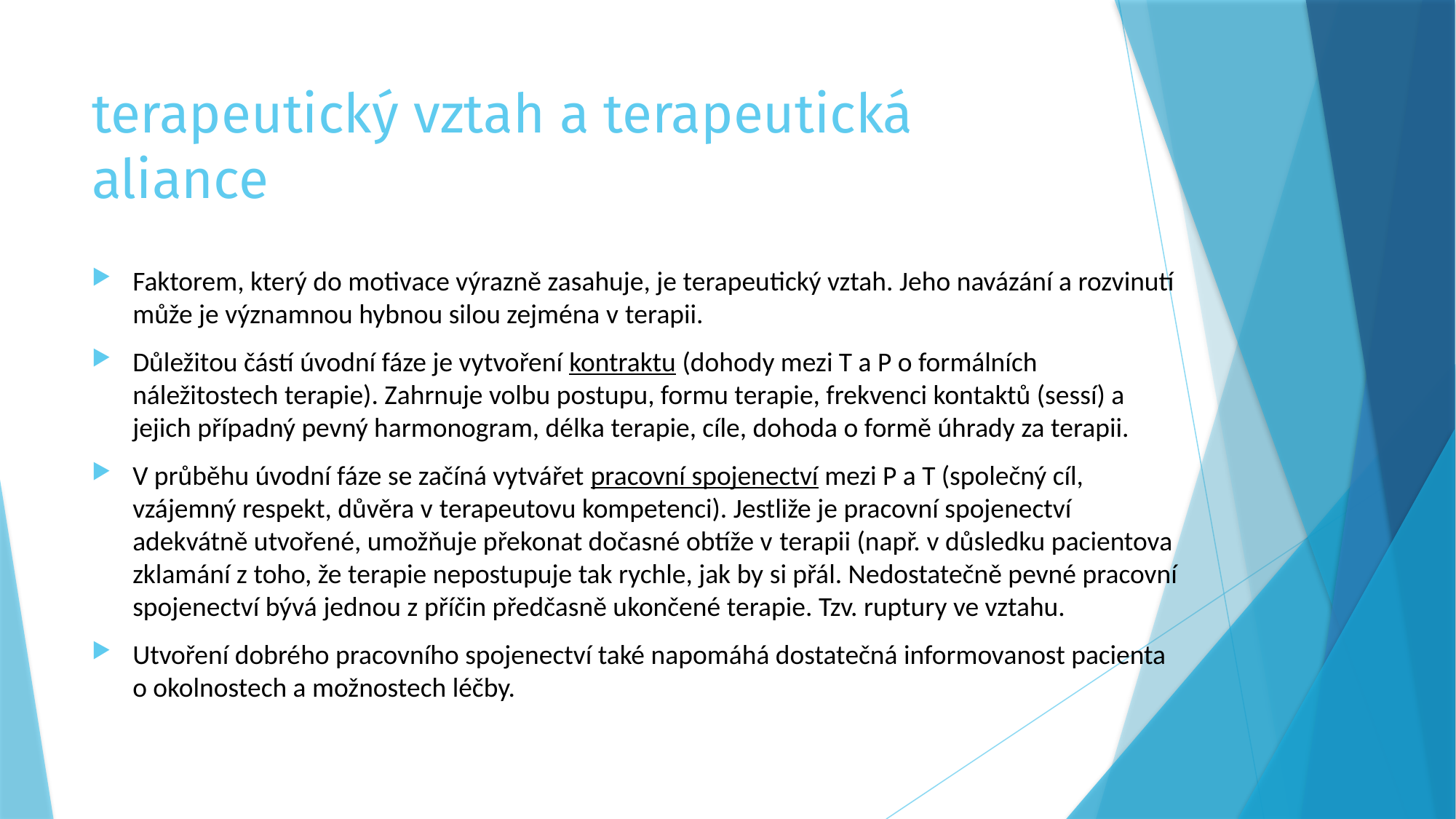

# terapeutický vztah a terapeutická aliance
Faktorem, který do motivace výrazně zasahuje, je terapeutický vztah. Jeho navázání a rozvinutí může je významnou hybnou silou zejména v terapii.
Důležitou částí úvodní fáze je vytvoření kontraktu (dohody mezi T a P o formálních náležitostech terapie). Zahrnuje volbu postupu, formu terapie, frekvenci kontaktů (sessí) a jejich případný pevný harmonogram, délka terapie, cíle, dohoda o formě úhrady za terapii.
V průběhu úvodní fáze se začíná vytvářet pracovní spojenectví mezi P a T (společný cíl, vzájemný respekt, důvěra v terapeutovu kompetenci). Jestliže je pracovní spojenectví adekvátně utvořené, umožňuje překonat dočasné obtíže v terapii (např. v důsledku pacientova zklamání z toho, že terapie nepostupuje tak rychle, jak by si přál. Nedostatečně pevné pracovní spojenectví bývá jednou z příčin předčasně ukončené terapie. Tzv. ruptury ve vztahu.
Utvoření dobrého pracovního spojenectví také napomáhá dostatečná informovanost pacienta o okolnostech a možnostech léčby.